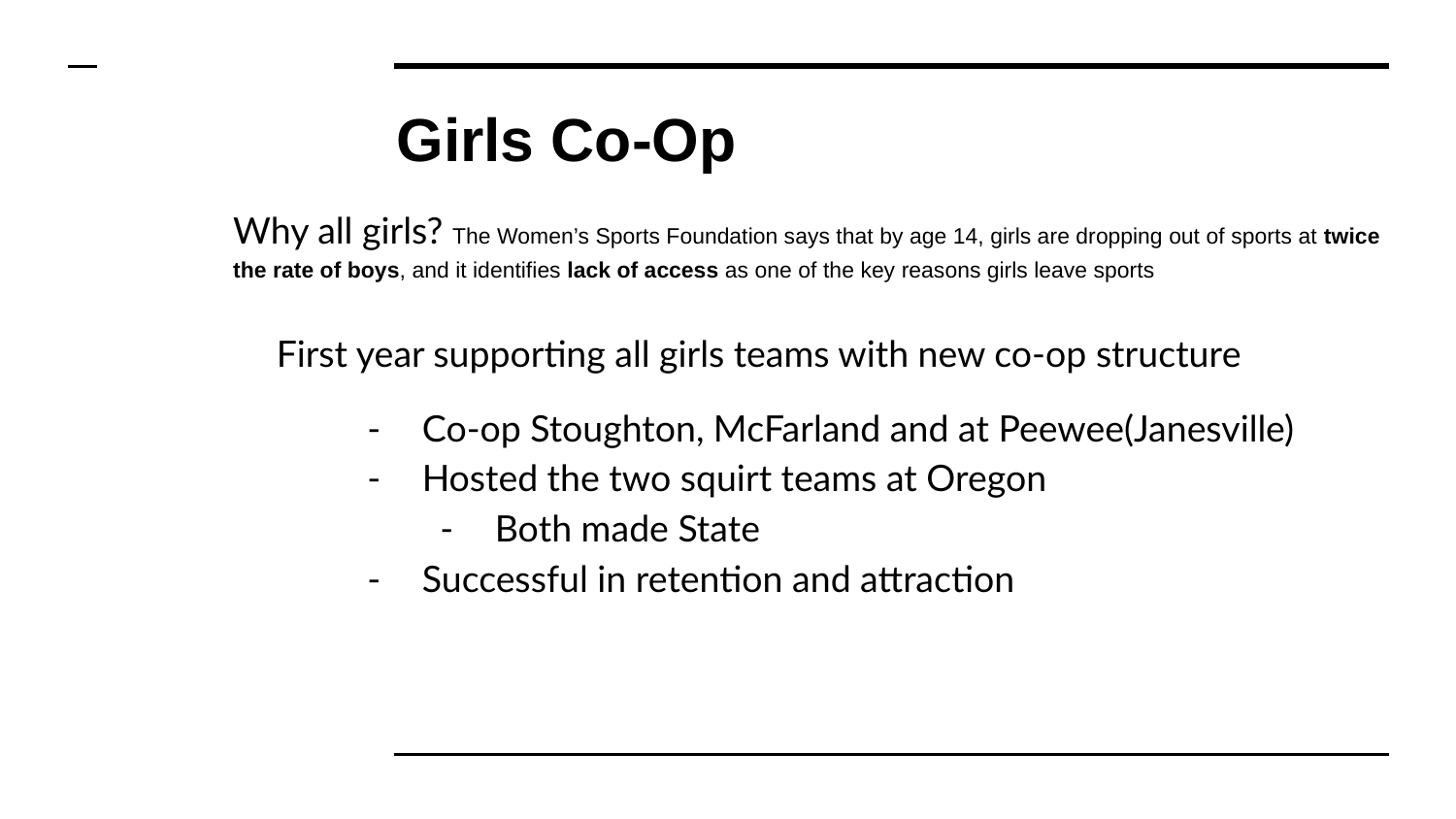

# Girls Co-Op
Why all girls? The Women’s Sports Foundation says that by age 14, girls are dropping out of sports at twice the rate of boys, and it identifies lack of access as one of the key reasons girls leave sports

First year supporting all girls teams with new co-op structure
Co-op Stoughton, McFarland and at Peewee(Janesville)
Hosted the two squirt teams at Oregon
Both made State
Successful in retention and attraction